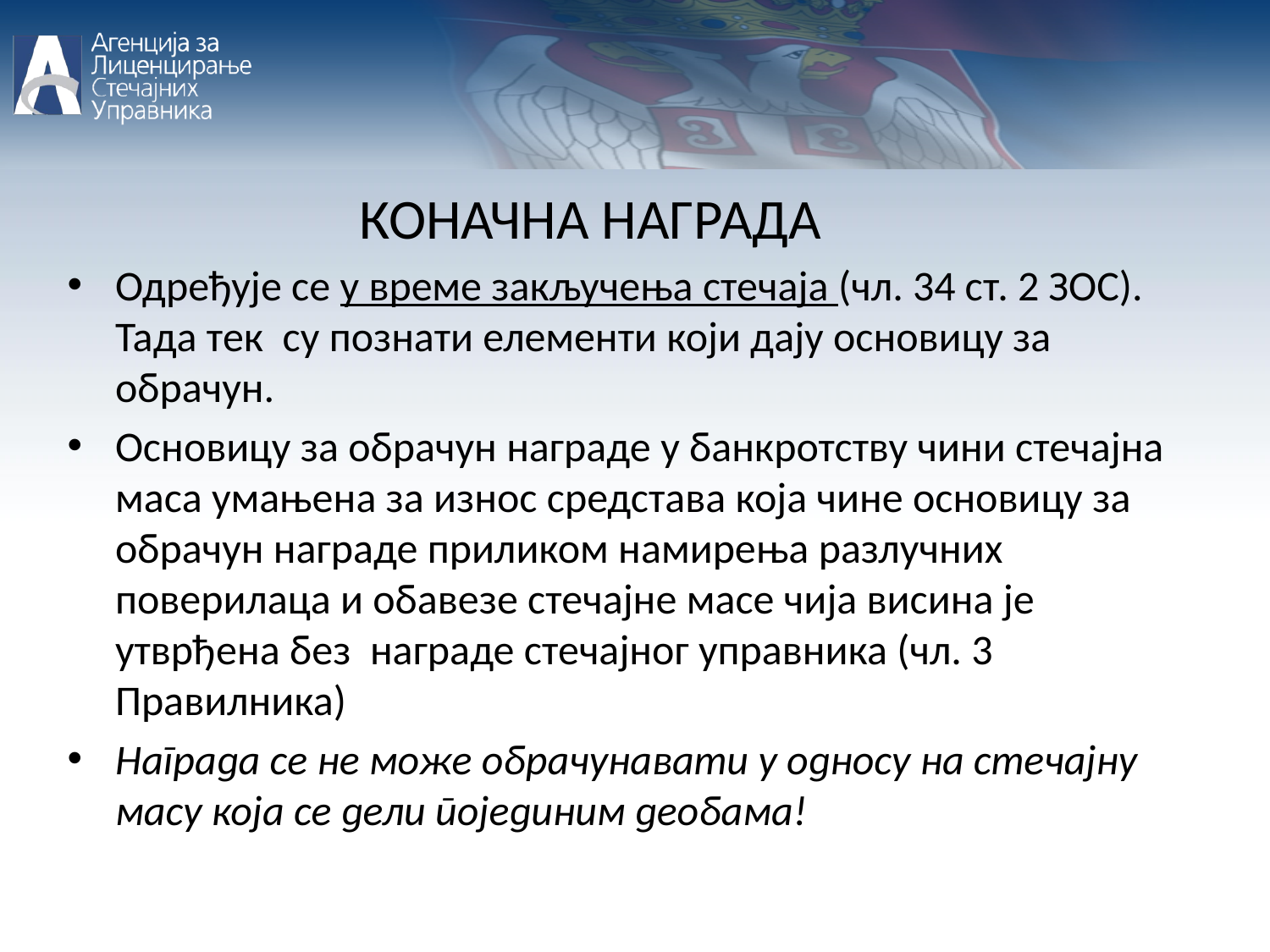

КОНАЧНА НАГРАДА
Одређује се у време закључења стечаја (чл. 34 ст. 2 ЗОС). Тада тек  су познати елементи који дају основицу за обрачун.
Основицу за обрачун награде у банкротству чини стечајна маса умањена за износ средстава која чине основицу за  обрачун награде приликом намирења разлучних поверилаца и обавезе стечајне масе чија висина је утврђена без  награде стечајног управника (чл. 3 Правилника)
Награда се не може обрачунавати у односу на стечајну масу која се дели појединим деобама!